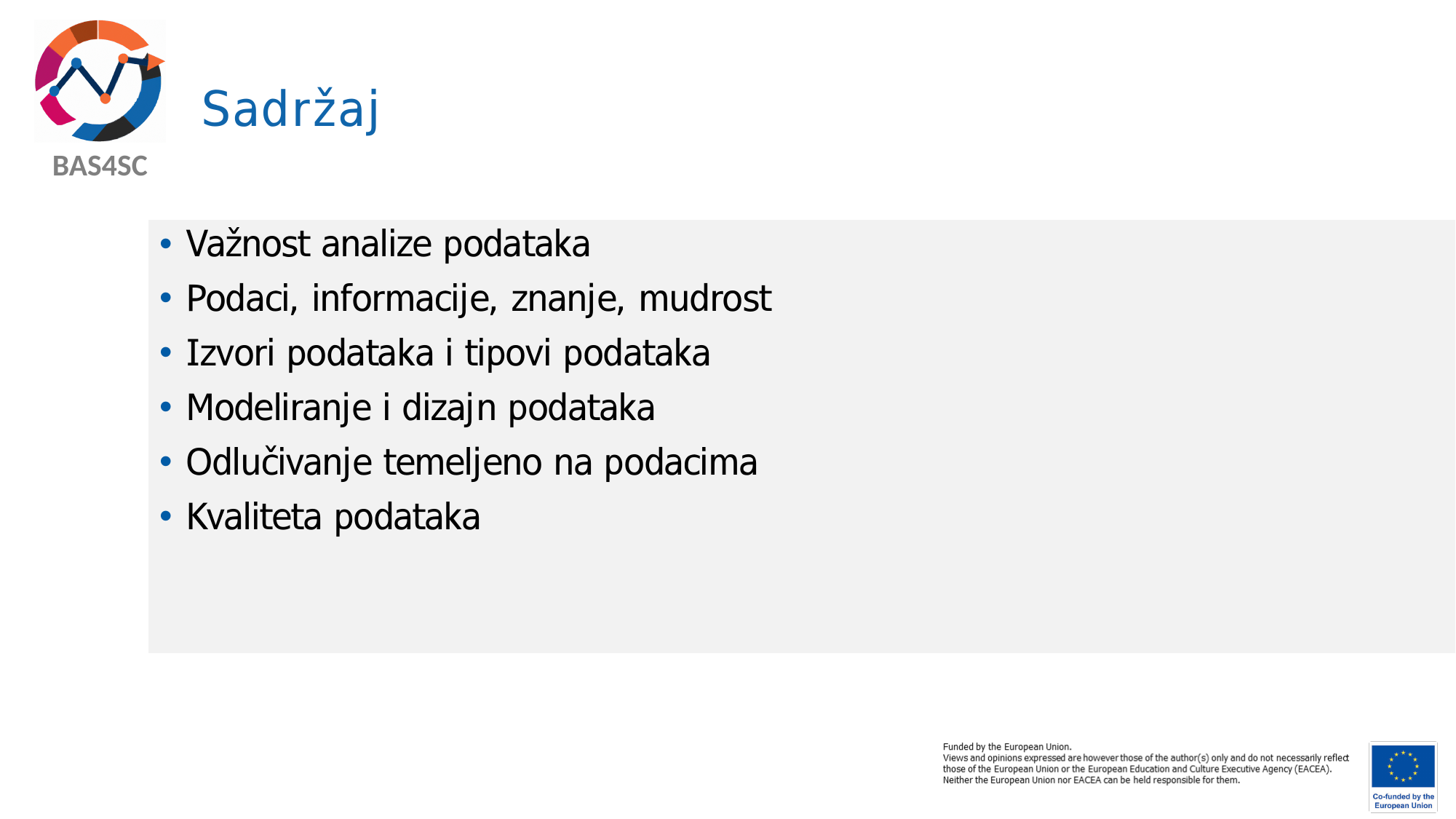

# Sadržaj
Važnost analize podataka
Podaci, informacije, znanje, mudrost
Izvori podataka i tipovi podataka
Modeliranje i dizajn podataka
Odlučivanje temeljeno na podacima
Kvaliteta podataka